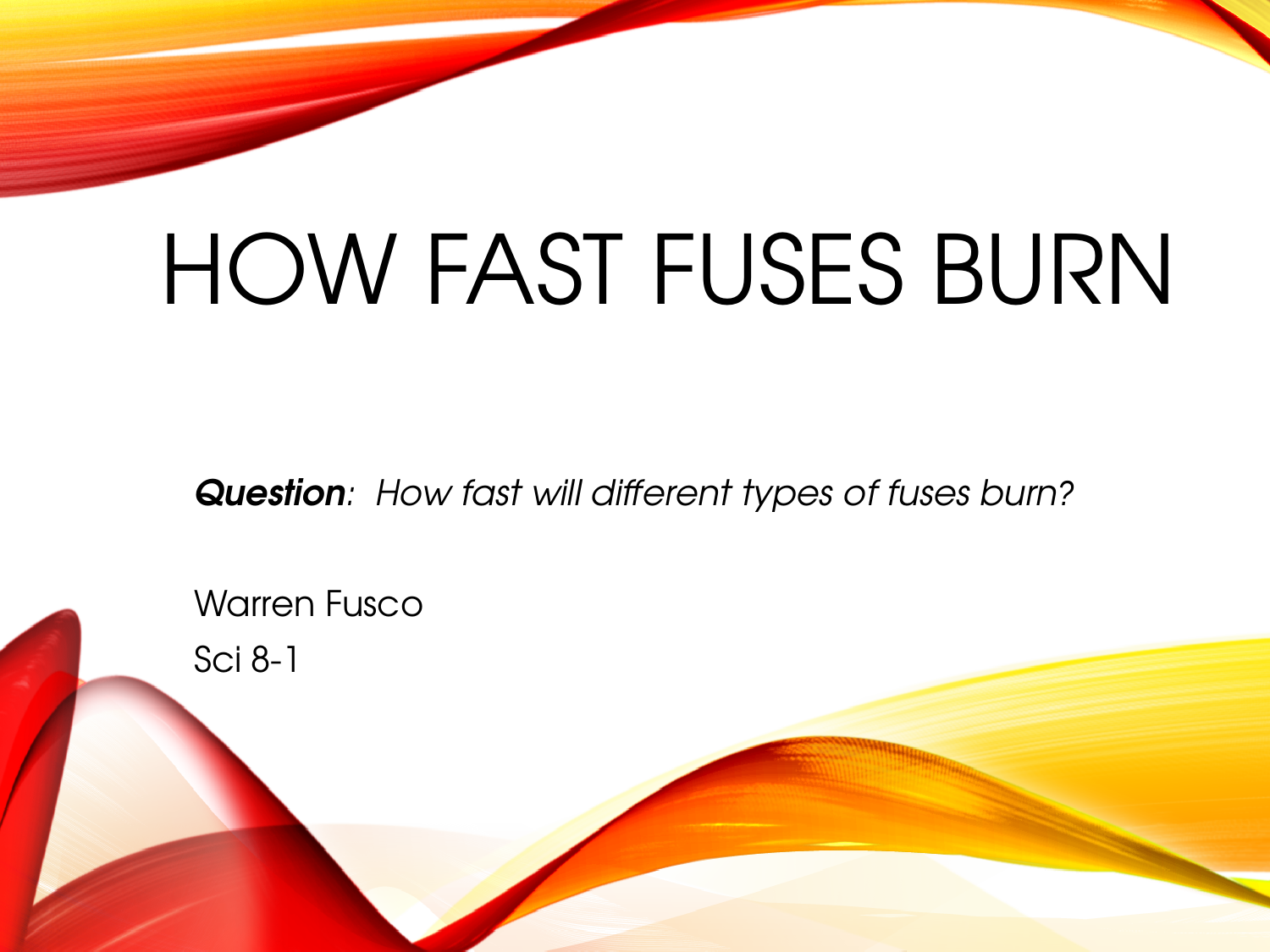

# How fast fuses burn
Question:  How fast will different types of fuses burn?

Warren Fusco
Sci 8-1